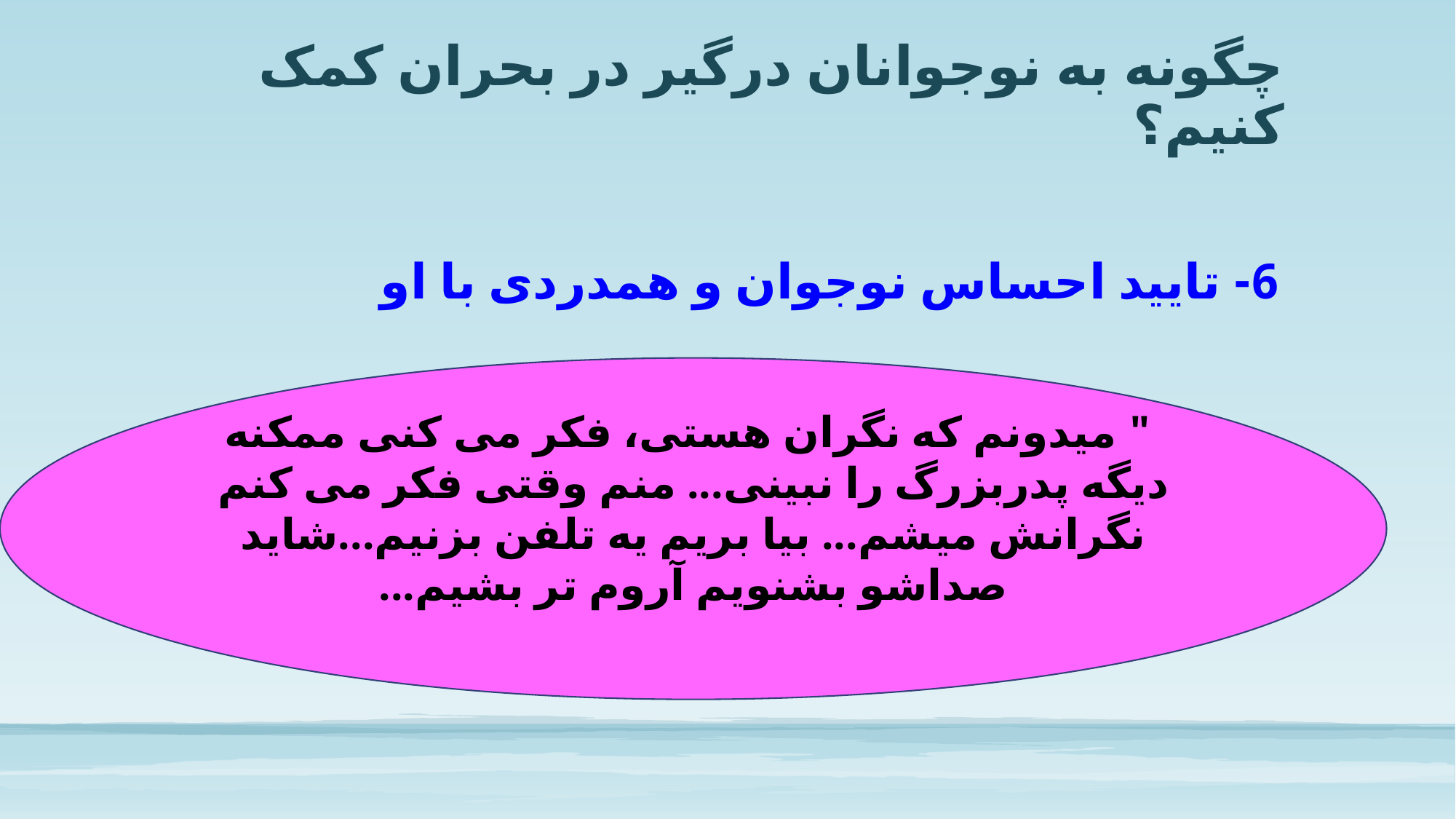

# چگونه به نوجوانان درگیر در بحران کمک کنیم؟

6- تایید احساس نوجوان و همدردی با او

 " میدونم که نگران هستی، فکر می کنی ممکنه دیگه پدربزرگ را نبینی... منم وقتی فکر می کنم نگرانش میشم... بیا بریم یه تلفن بزنیم...شاید صداشو بشنویم آروم تر بشیم...